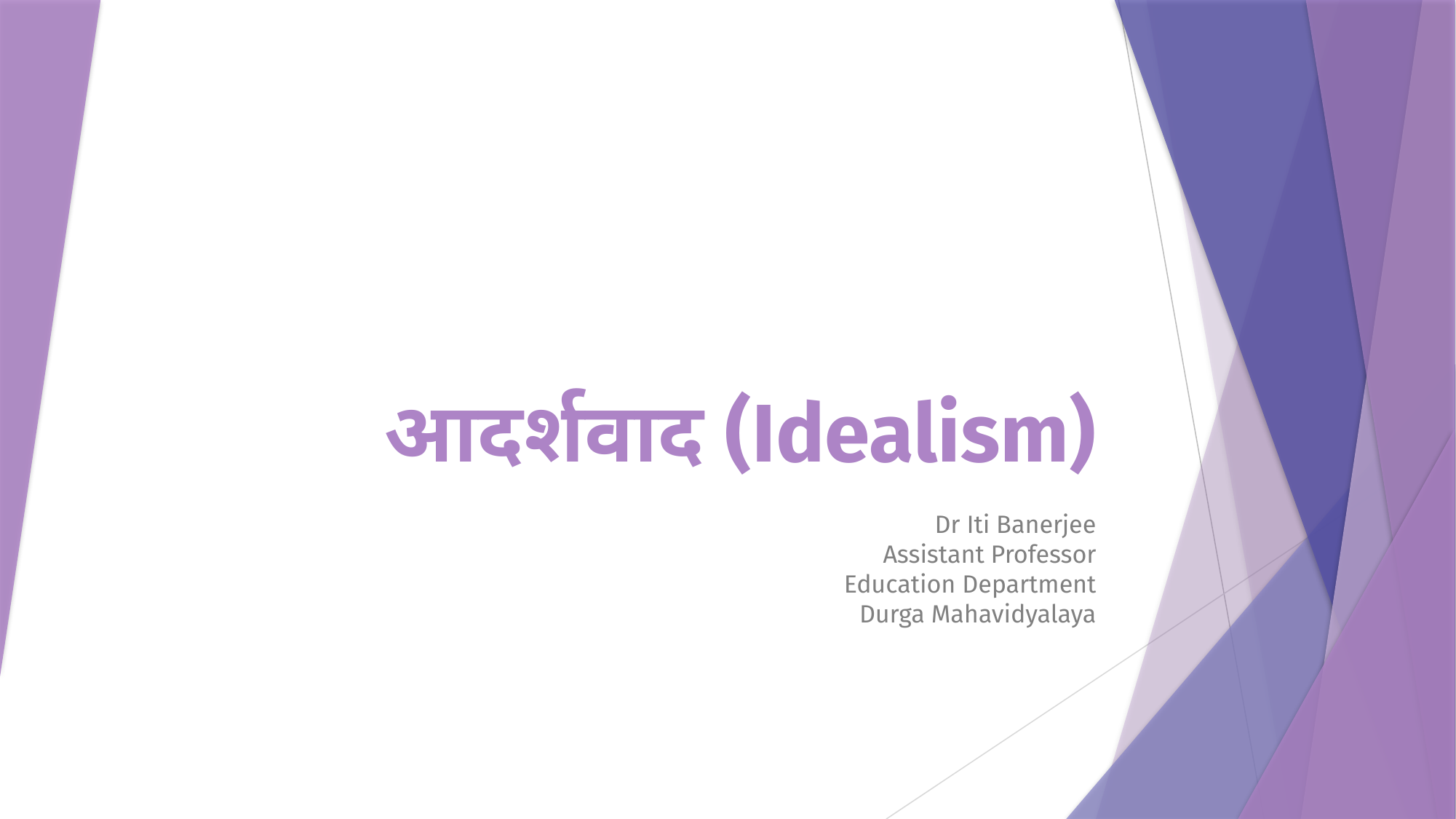

# आदर्शवाद (Idealism)
Dr Iti Banerjee
Assistant Professor
Education Department
Durga Mahavidyalaya